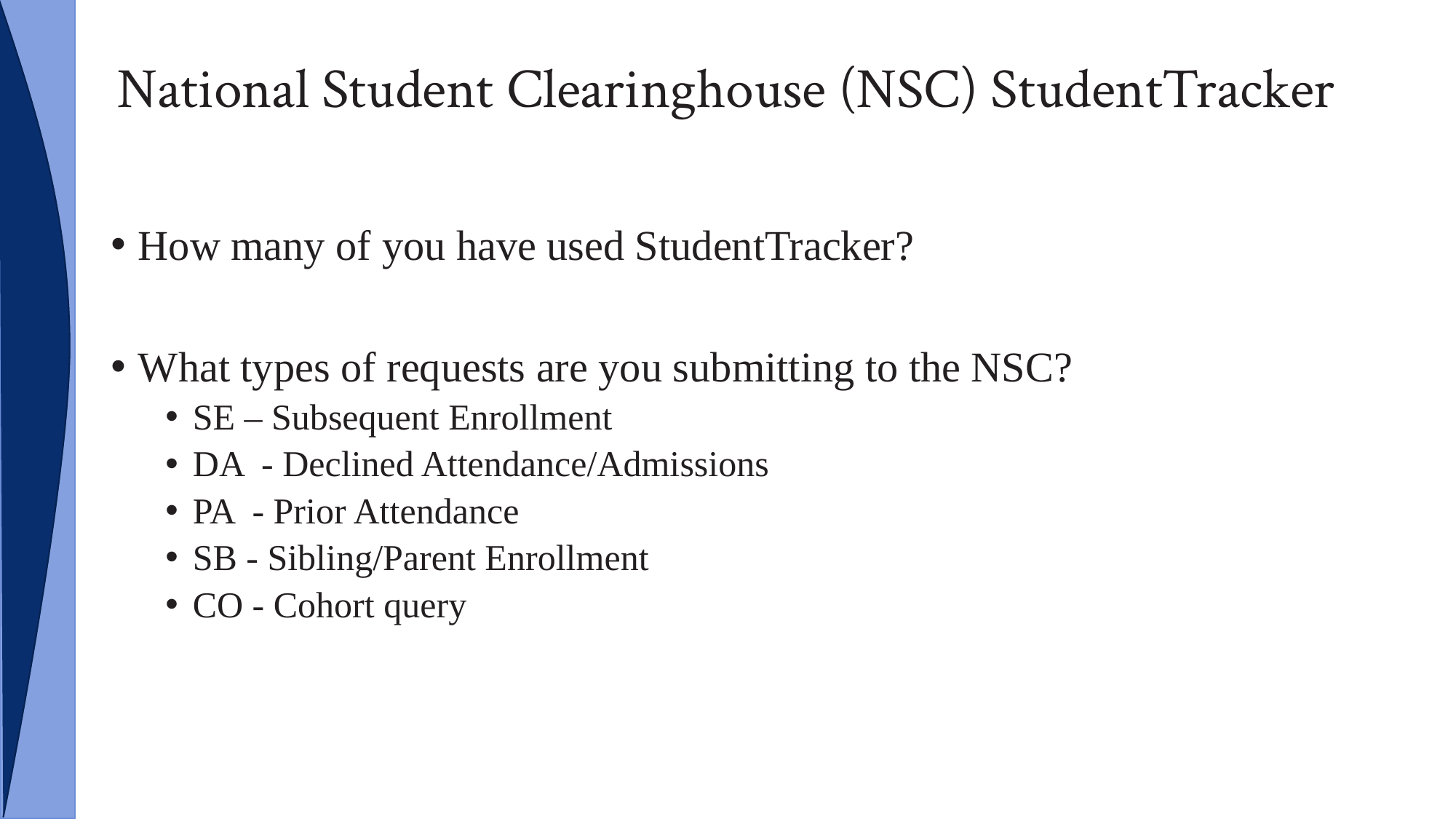

# National Student Clearinghouse (NSC) StudentTracker
How many of you have used StudentTracker?

What types of requests are you submitting to the NSC?
SE – Subsequent Enrollment
DA  - Declined Attendance/Admissions
PA  - Prior Attendance
SB - Sibling/Parent Enrollment
CO - Cohort query